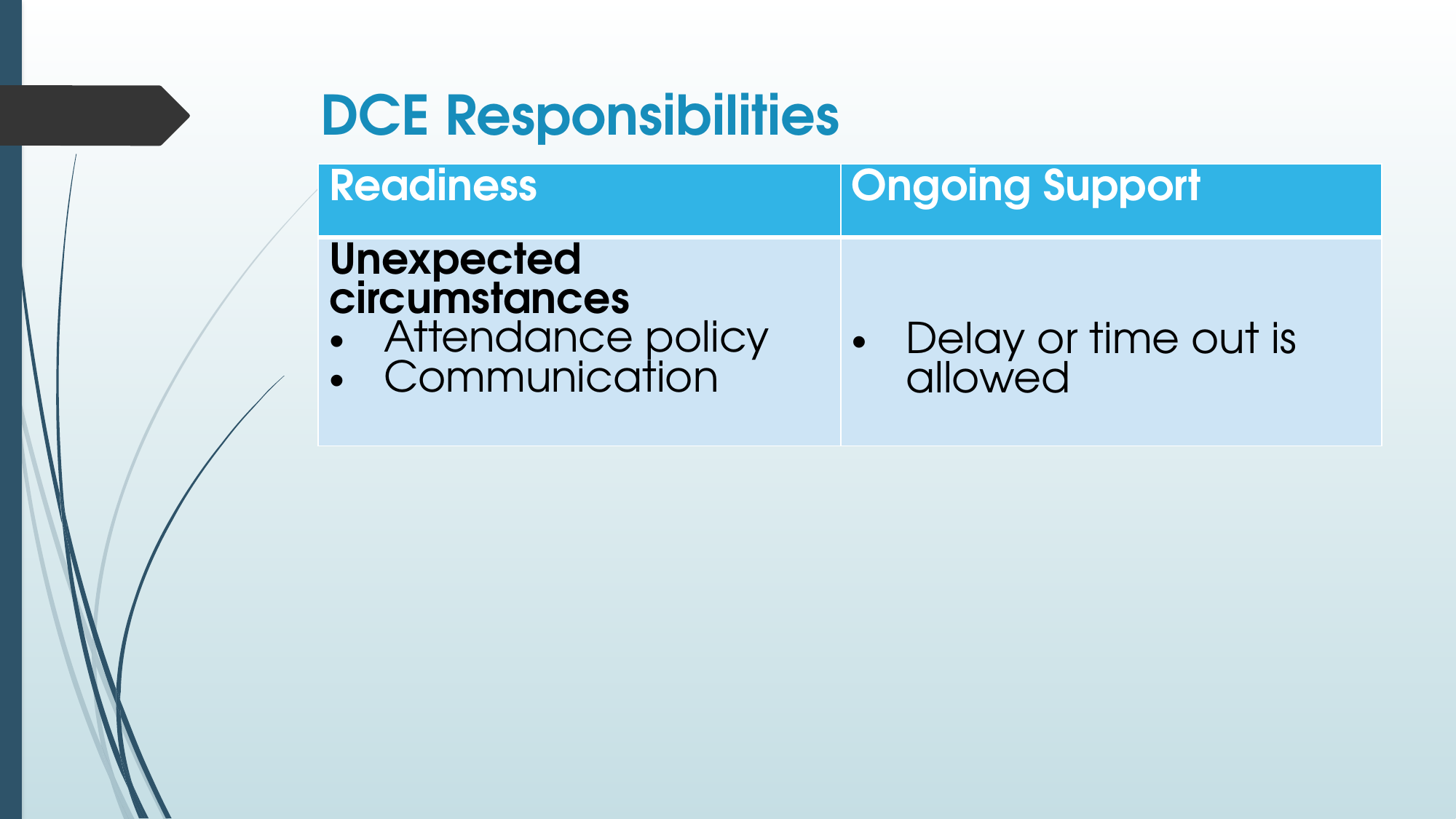

# DCE Responsibilities
| Readiness | Ongoing Support |
| --- | --- |
| Unexpected circumstances Attendance policy Communication | Delay or time out is allowed |